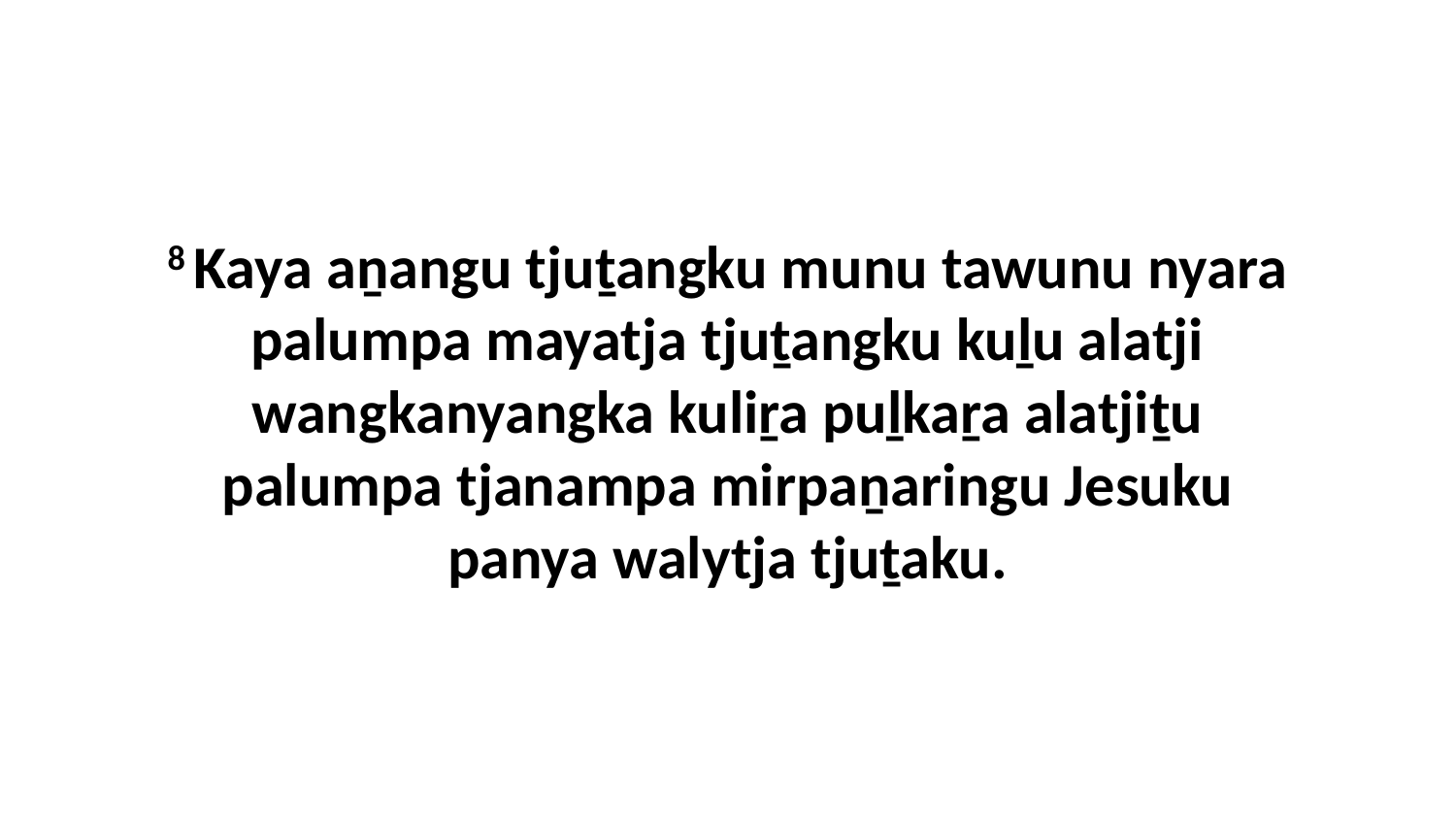

8 Kaya aṉangu tjuṯangku munu tawunu nyara palumpa mayatja tjuṯangku kuḻu alatji wangkanyangka kuliṟa puḻkaṟa alatjiṯu palumpa tjanampa mirpaṉaringu Jesuku panya walytja tjuṯaku.